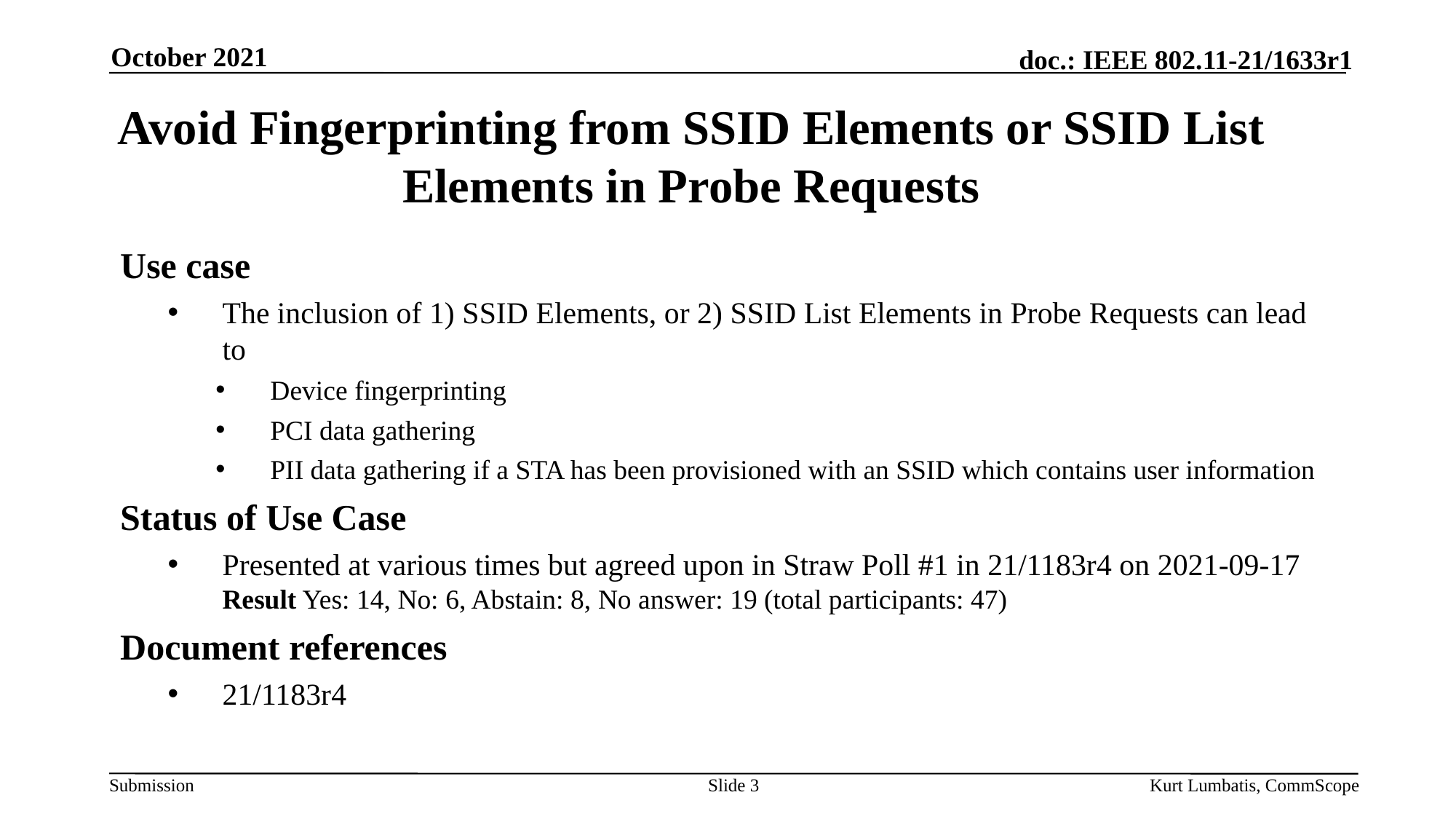

October 2021
# Avoid Fingerprinting from SSID Elements or SSID List Elements in Probe Requests
Use case
The inclusion of 1) SSID Elements, or 2) SSID List Elements in Probe Requests can lead to
Device fingerprinting
PCI data gathering
PII data gathering if a STA has been provisioned with an SSID which contains user information
Status of Use Case
Presented at various times but agreed upon in Straw Poll #1 in 21/1183r4 on 2021-09-17
Result Yes: 14, No: 6, Abstain: 8, No answer: 19 (total participants: 47)
Document references
21/1183r4

Slide 3
Kurt Lumbatis, CommScope